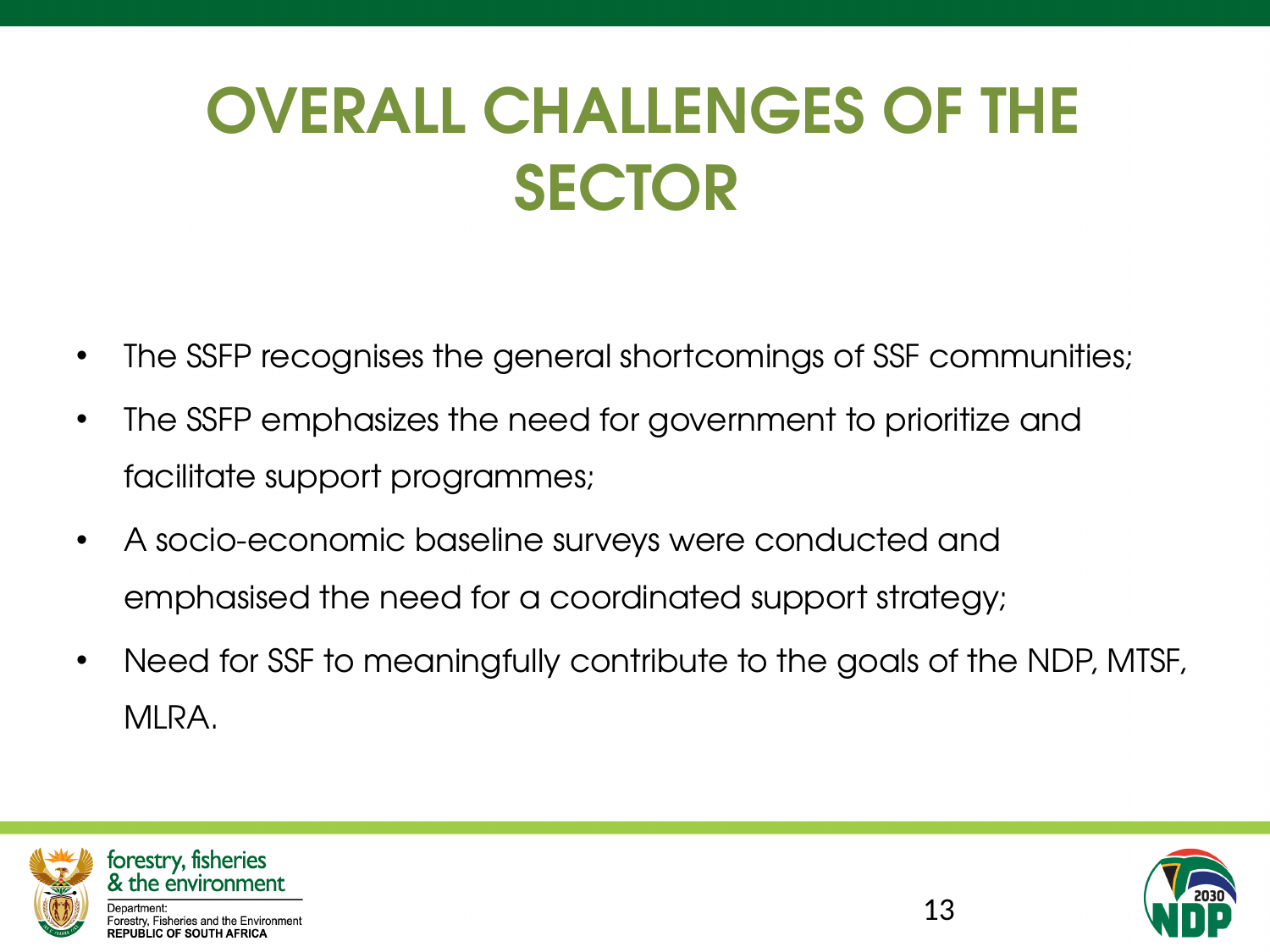

# OVERALL CHALLENGES OF THE SECTOR
The SSFP recognises the general shortcomings of SSF communities;
The SSFP emphasizes the need for government to prioritize and facilitate support programmes;
A socio-economic baseline surveys were conducted and emphasised the need for a coordinated support strategy;
Need for SSF to meaningfully contribute to the goals of the NDP, MTSF, MLRA.
13